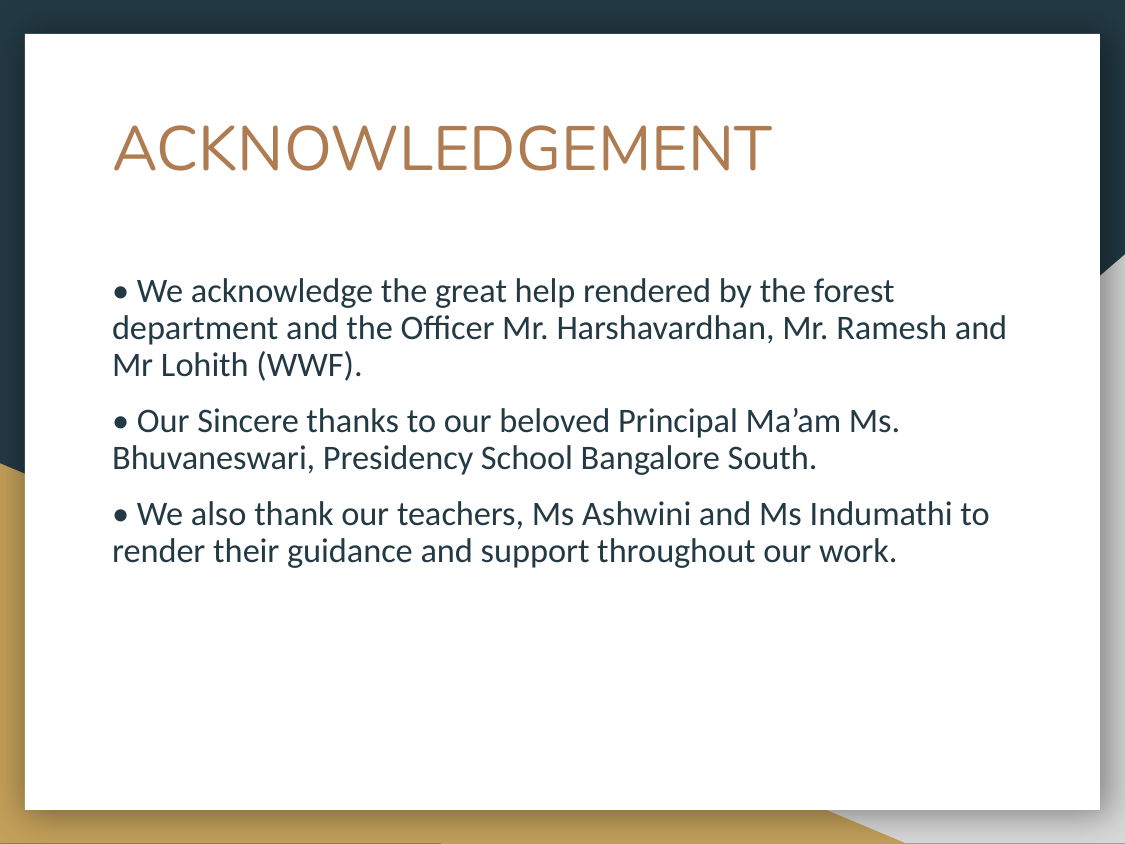

# ACKNOWLEDGEMENT
• We acknowledge the great help rendered by the forest department and the Officer Mr. Harshavardhan, Mr. Ramesh and Mr Lohith (WWF).
• Our Sincere thanks to our beloved Principal Ma’am Ms. Bhuvaneswari, Presidency School Bangalore South.
• We also thank our teachers, Ms Ashwini and Ms Indumathi to render their guidance and support throughout our work.